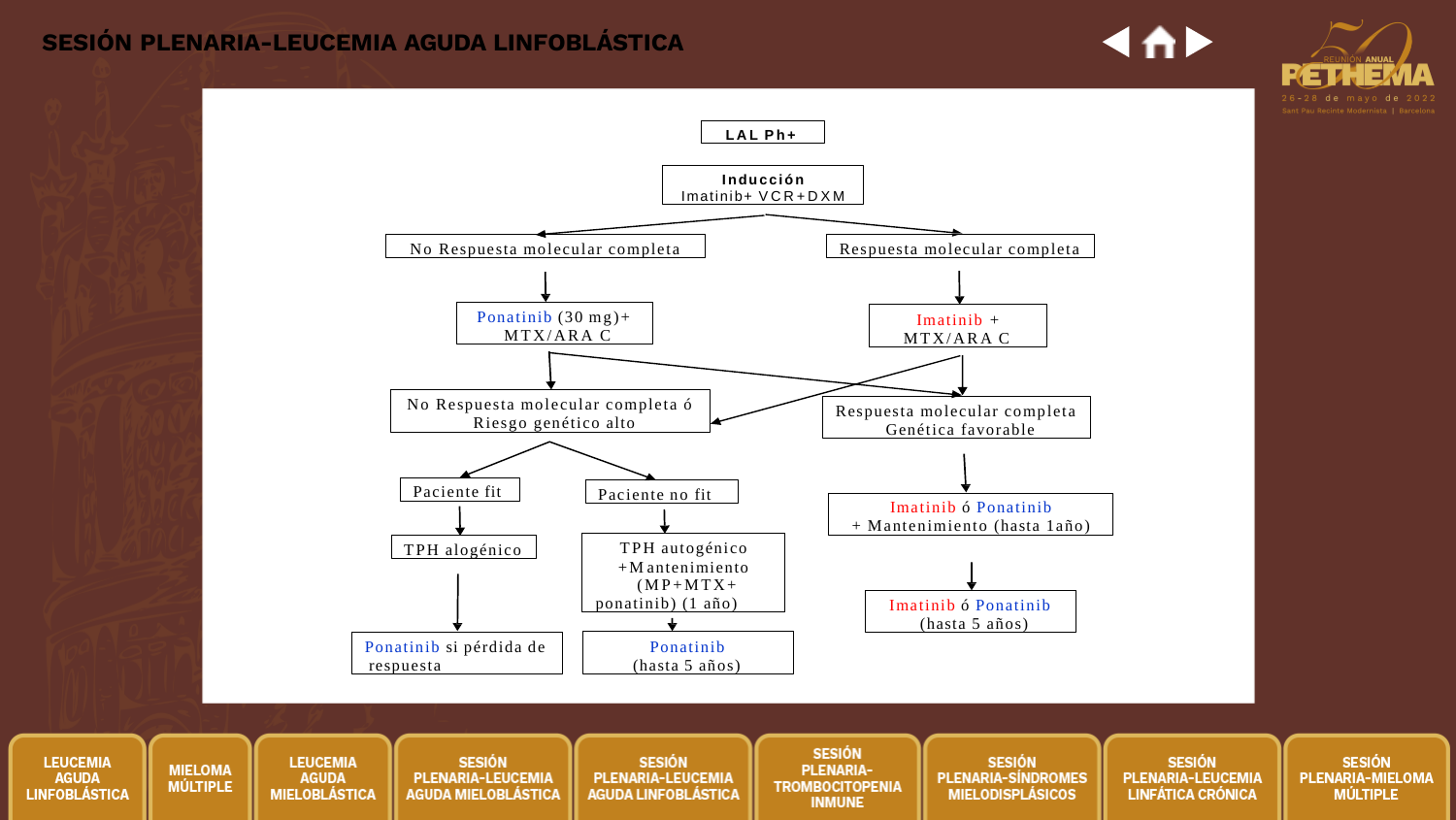

# SESIÓN PLENARIA-LEUCEMIA AGUDA LINFOBLÁSTICA
LAL Ph+
Inducción
Imatinib+ VCR+DXM

Respuesta molecular completa
No Respuesta molecular completa

Ponatinib (30 mg)+  MTX/ARA C
Imatinib +  MTX/ARA C

No Respuesta molecular completa ó  Riesgo genético alto
Respuesta molecular completa  Genética favorable

Paciente fit
Paciente no fit
Imatinib ó Ponatinib
+ Mantenimiento (hasta 1año)

TPH autogénico
+Mantenimiento  (MP+MTX+
ponatinib) (1 año)
TPH alogénico

Imatinib ó Ponatinib  (hasta 5 años)

Ponatinib  (hasta 5 años)
Ponatinib si pérdida de  respuesta